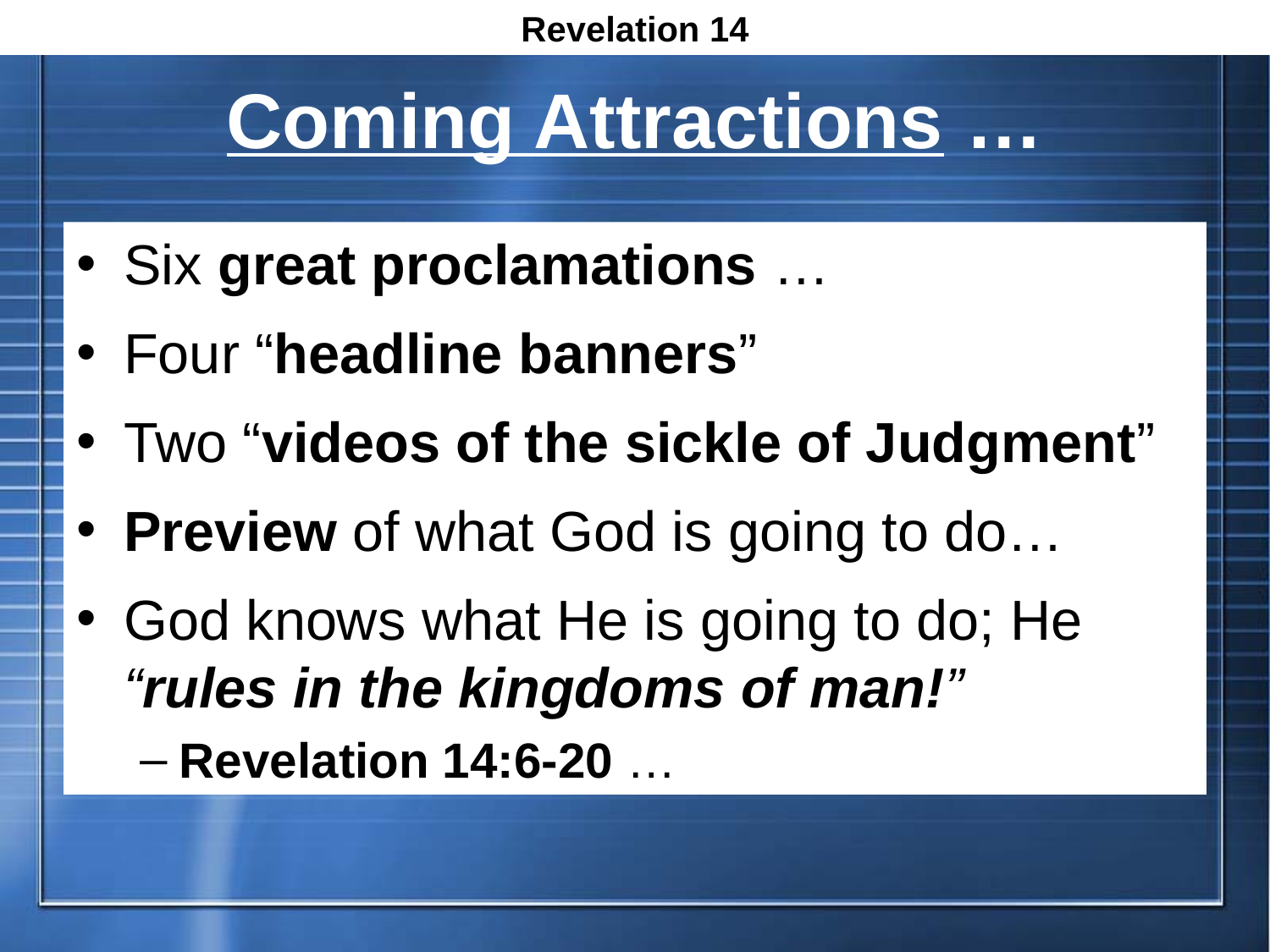

Revelation 14
# Coming Attractions …
Six great proclamations …
Four “headline banners”
Two “videos of the sickle of Judgment”
Preview of what God is going to do…
God knows what He is going to do; He “rules in the kingdoms of man!”
Revelation 14:6-20 …